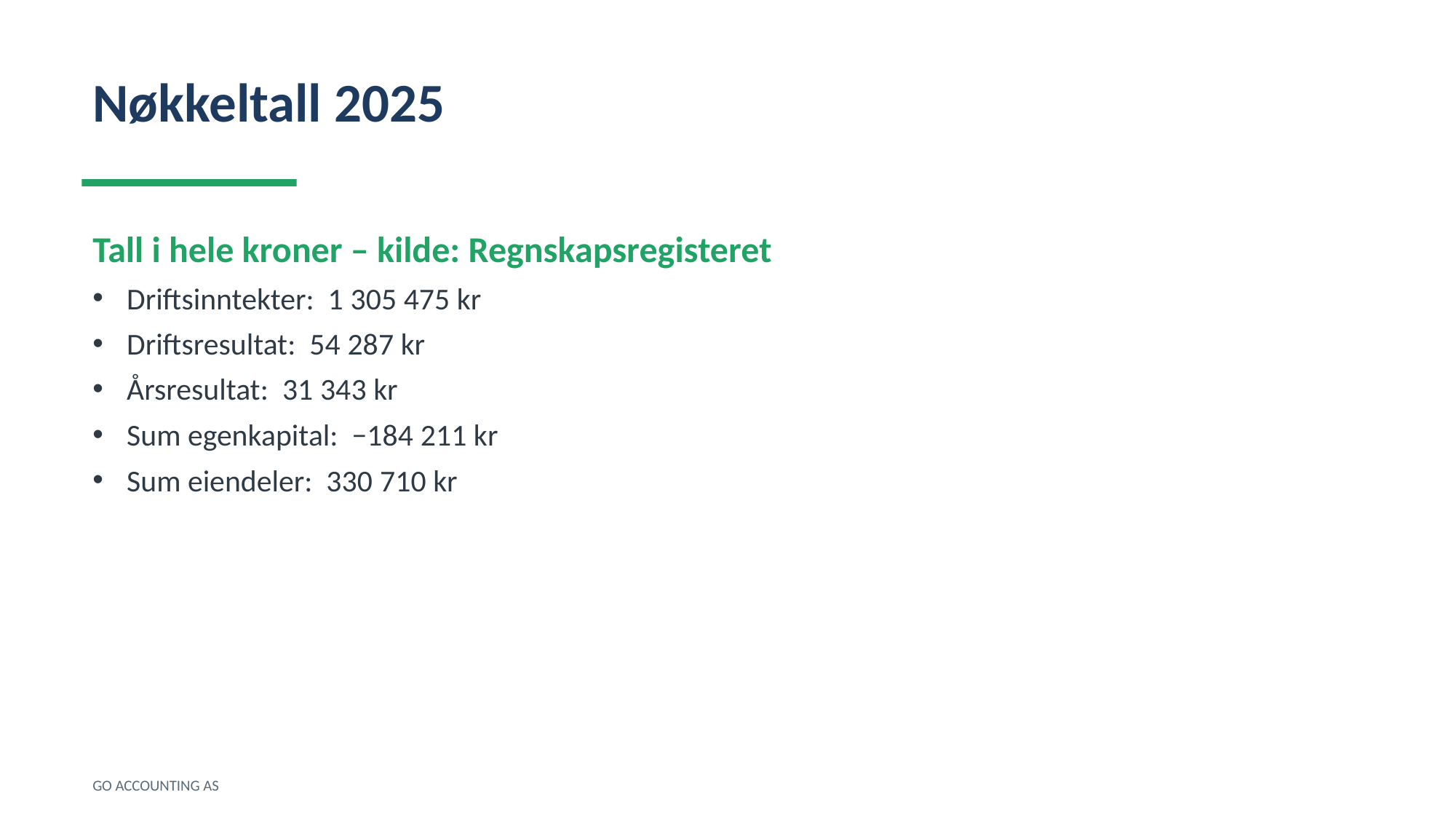

Nøkkeltall 2025

Tall i hele kroner – kilde: Regnskapsregisteret
Driftsinntekter:  1 305 475 kr
Driftsresultat:  54 287 kr
Årsresultat:  31 343 kr
Sum egenkapital:  −184 211 kr
Sum eiendeler:  330 710 kr
GO ACCOUNTING AS